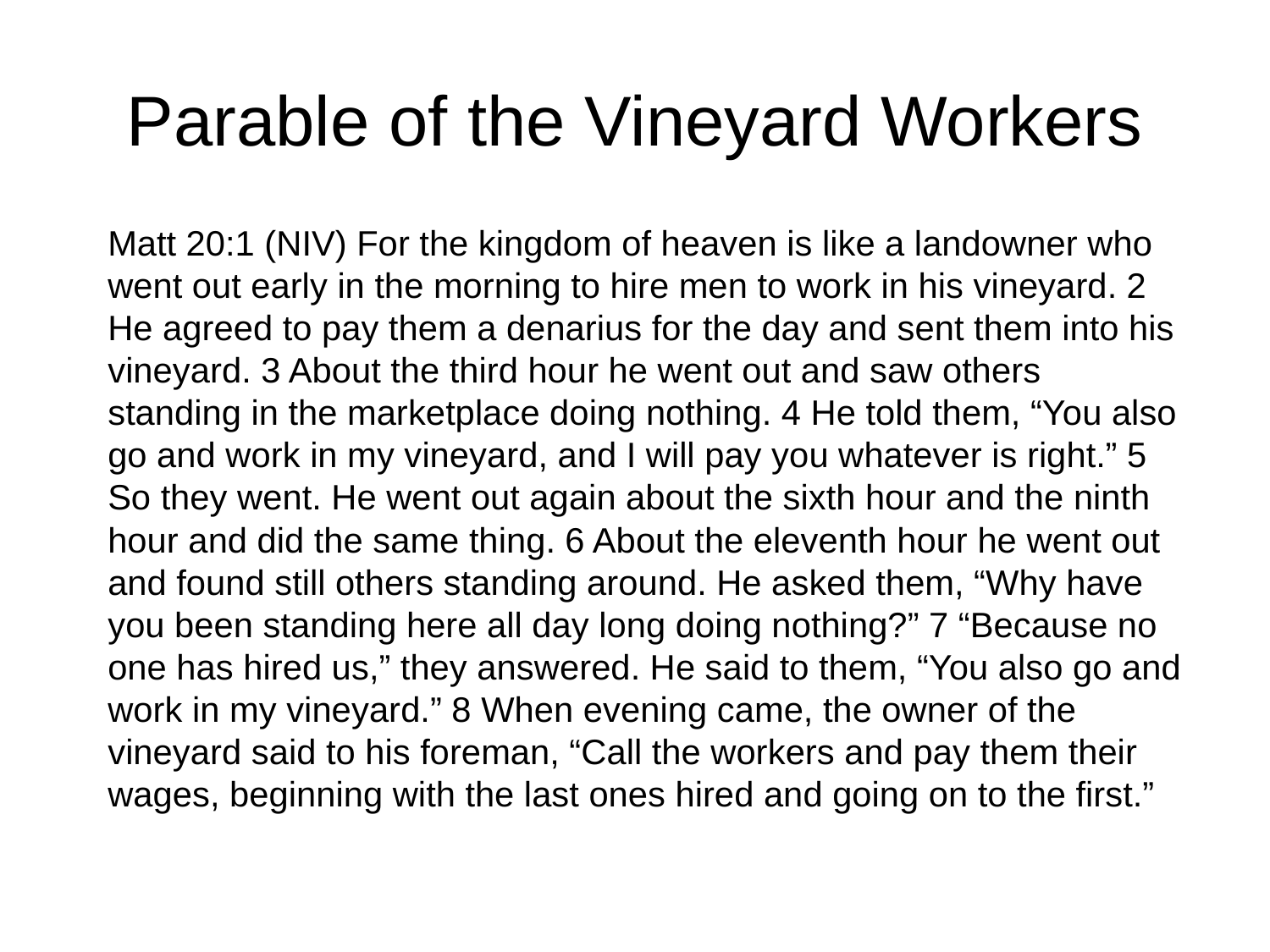

# Parable of the Vineyard Workers
Matt 20:1 (NIV) For the kingdom of heaven is like a landowner who went out early in the morning to hire men to work in his vineyard. 2 He agreed to pay them a denarius for the day and sent them into his vineyard. 3 About the third hour he went out and saw others standing in the marketplace doing nothing. 4 He told them, “You also go and work in my vineyard, and I will pay you whatever is right.” 5 So they went. He went out again about the sixth hour and the ninth hour and did the same thing. 6 About the eleventh hour he went out and found still others standing around. He asked them, “Why have you been standing here all day long doing nothing?” 7 “Because no one has hired us,” they answered. He said to them, “You also go and work in my vineyard.” 8 When evening came, the owner of the vineyard said to his foreman, “Call the workers and pay them their wages, beginning with the last ones hired and going on to the first.”